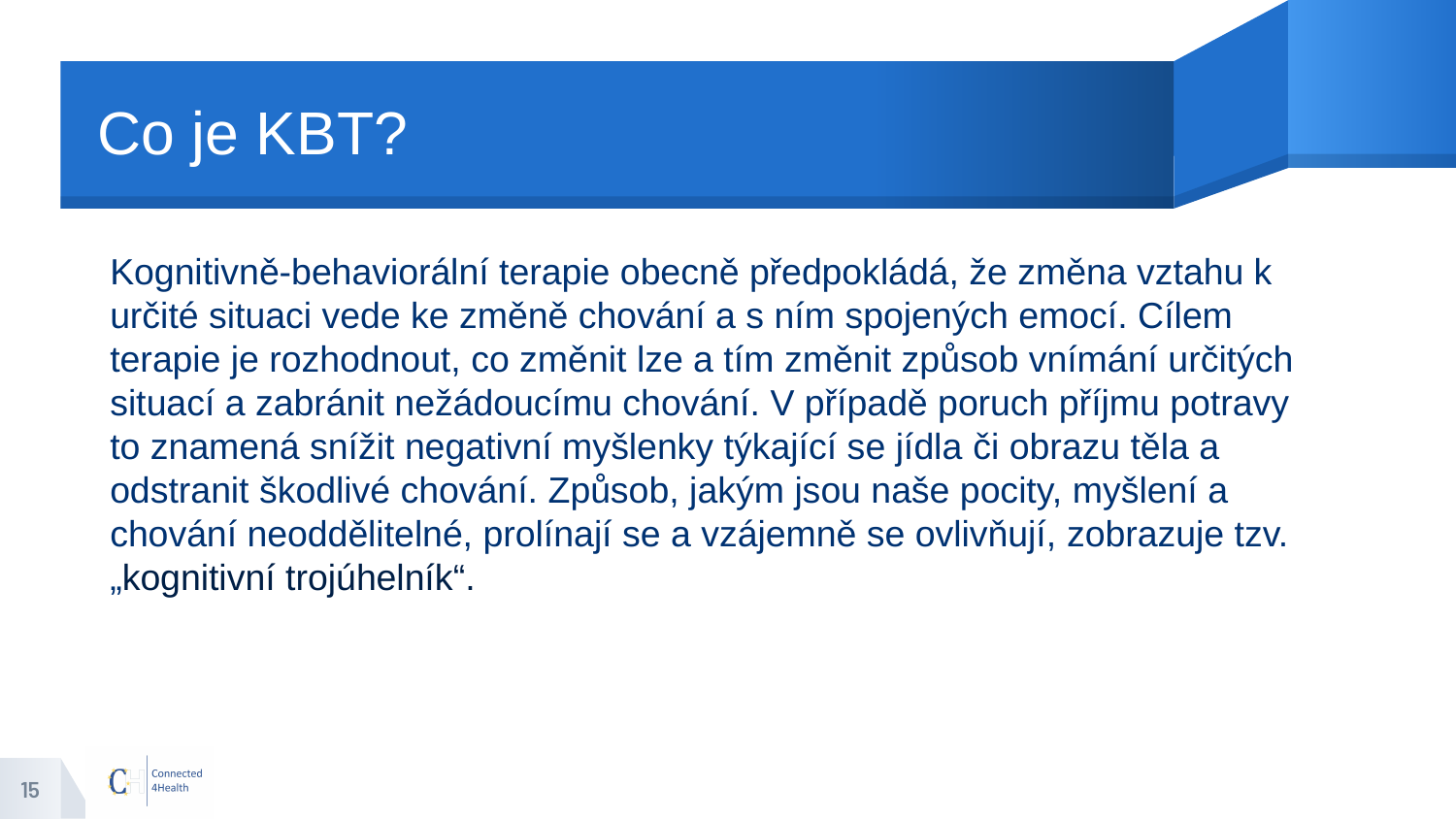

# Co je KBT?
Kognitivně-behaviorální terapie obecně předpokládá, že změna vztahu k určité situaci vede ke změně chování a s ním spojených emocí. Cílem terapie je rozhodnout, co změnit lze a tím změnit způsob vnímání určitých situací a zabránit nežádoucímu chování. V případě poruch příjmu potravy to znamená snížit negativní myšlenky týkající se jídla či obrazu těla a odstranit škodlivé chování. Způsob, jakým jsou naše pocity, myšlení a chování neoddělitelné, prolínají se a vzájemně se ovlivňují, zobrazuje tzv. „kognitivní trojúhelník“.
15